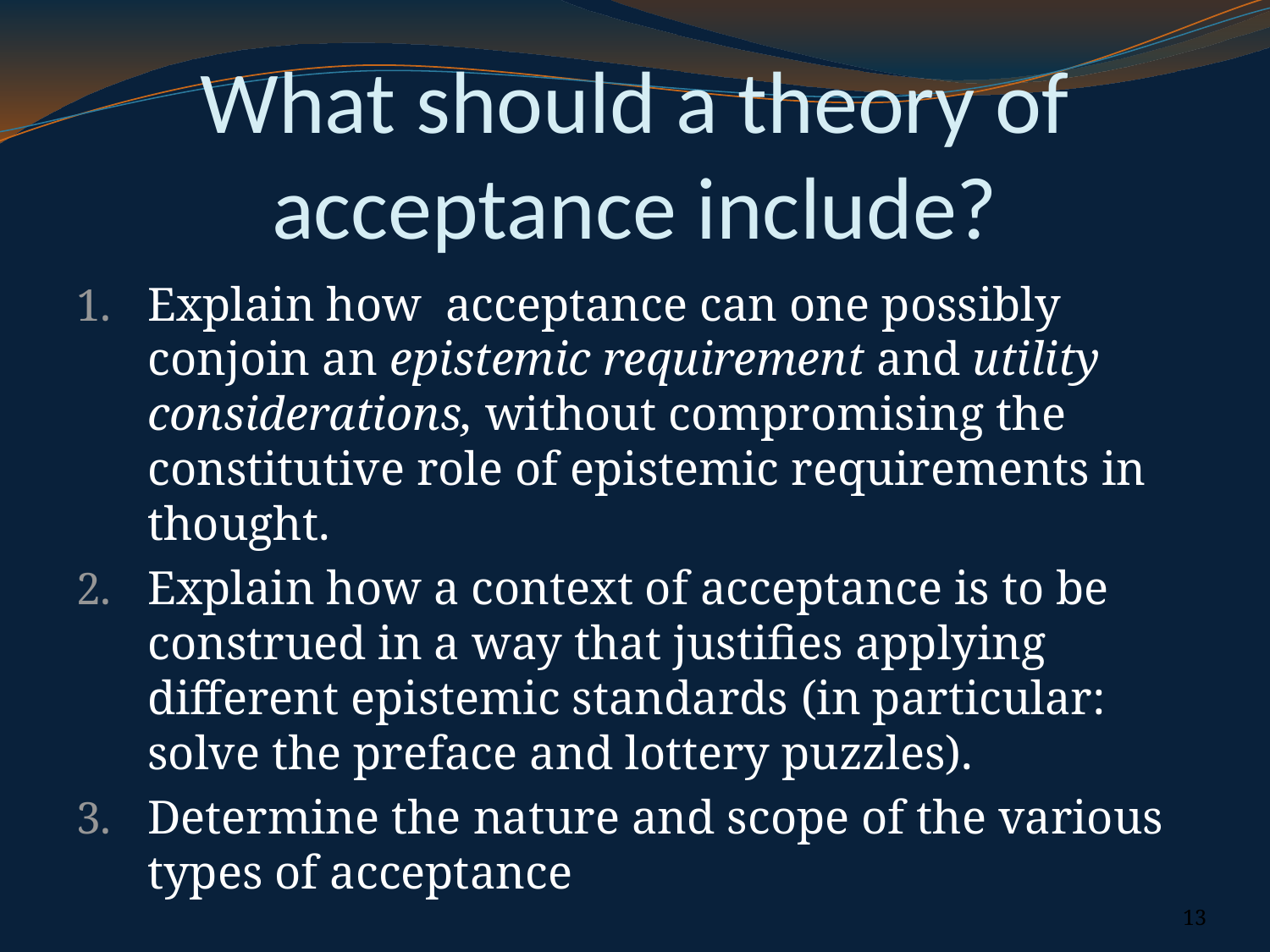

# What should a theory of acceptance include?
Explain how  acceptance can one possibly conjoin an epistemic requirement and utility considerations, without compromising the constitutive role of epistemic requirements in thought.
Explain how a context of acceptance is to be construed in a way that justifies applying  different epistemic standards (in particular: solve the preface and lottery puzzles).
Determine the nature and scope of the various types of acceptance

13